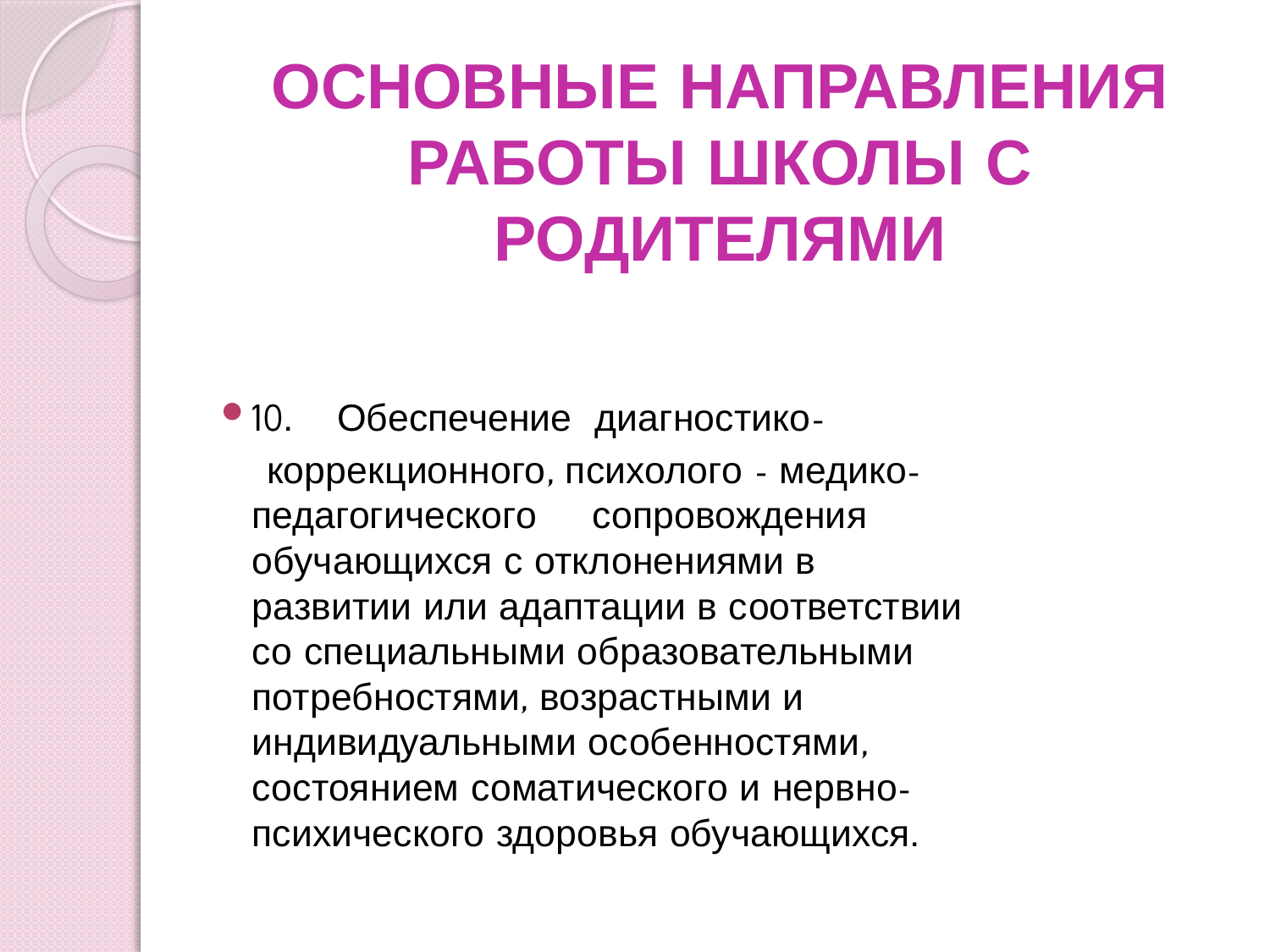

# ОСНОВНЫЕ НАПРАВЛЕНИЯ РАБОТЫ ШКОЛЫ С РОДИТЕЛЯМИ
10.	Обеспечение  диагностико-
    коррекционного, психолого - медико-
педагогического	сопровождения
обучающихся с отклонениями в
развитии или адаптации в соответствии
со специальными образовательными
потребностями, возрастными и
индивидуальными особенностями,
состоянием соматического и нервно-
психического здоровья обучающихся.